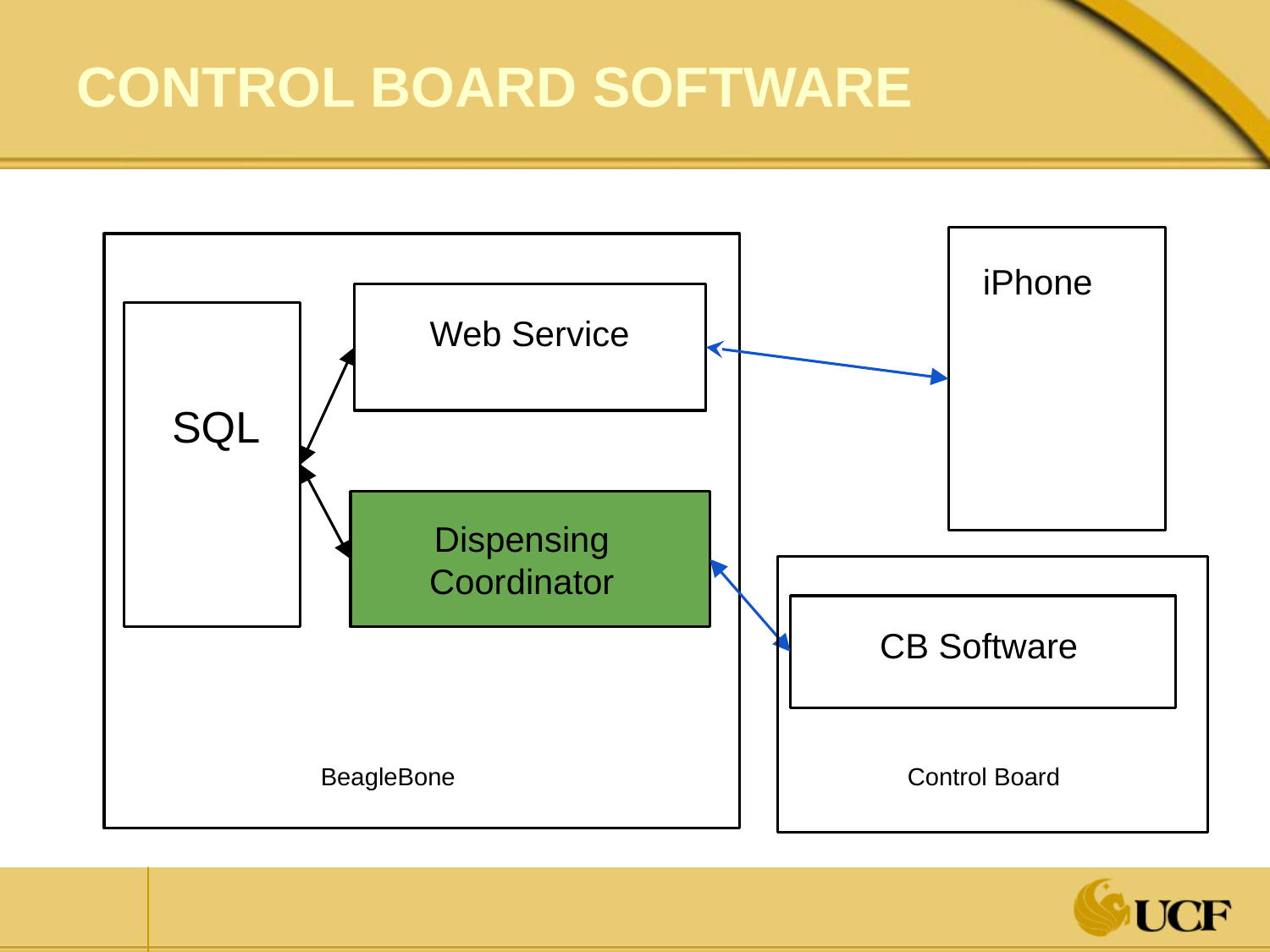

# Control Board Software

iPhone

Web Service

SQL

Dispensing Coordinator

CB Software
BeagleBone
Control Board